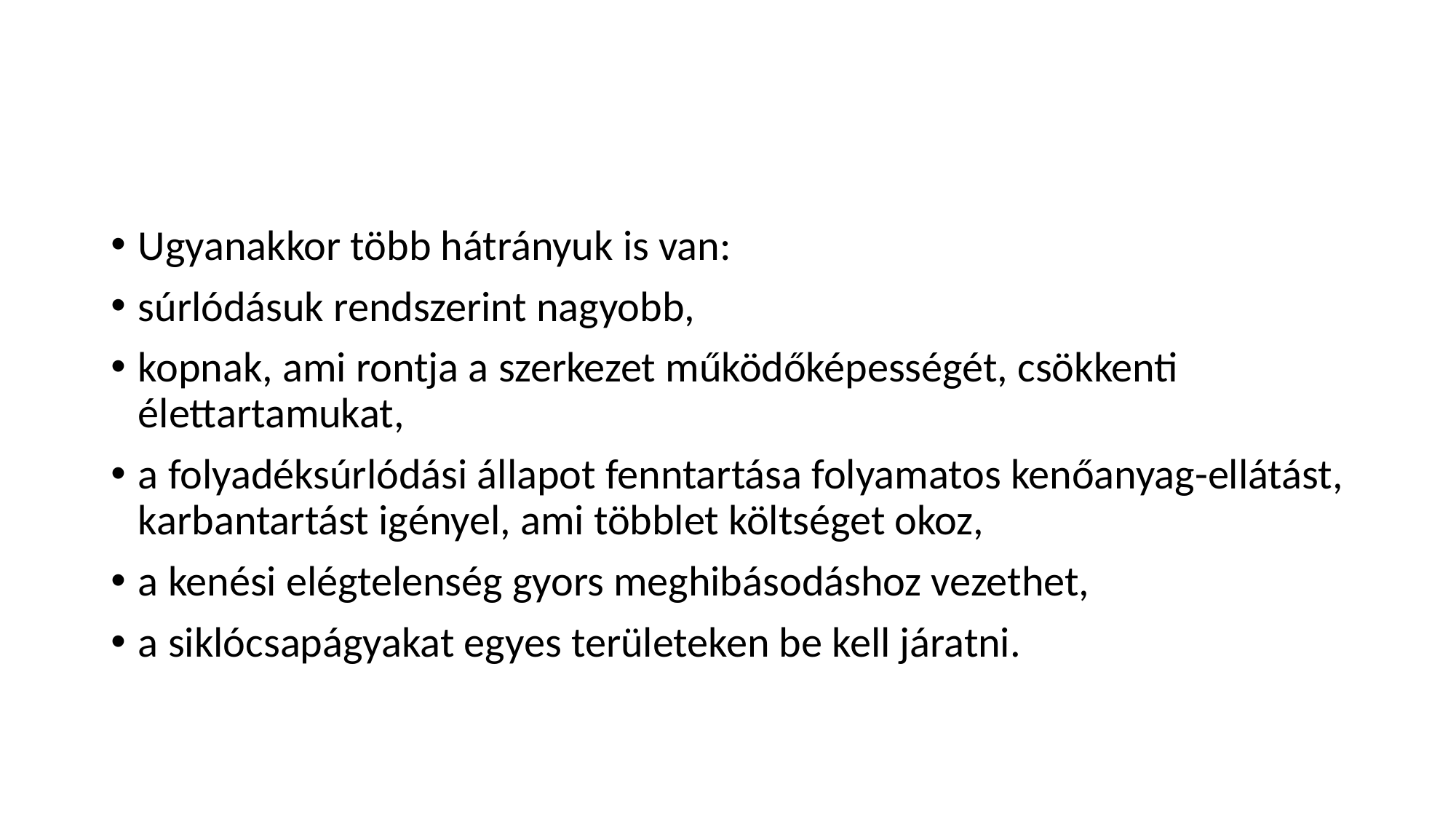

#
Ugyanakkor több hátrányuk is van:
súrlódásuk rendszerint nagyobb,
kopnak, ami rontja a szerkezet működőképességét, csökkenti élettartamukat,
a folyadéksúrlódási állapot fenntartása folyamatos kenőanyag-ellátást, karbantartást igényel, ami többlet költséget okoz,
a kenési elégtelenség gyors meghibásodáshoz vezethet,
a siklócsapágyakat egyes területeken be kell járatni.